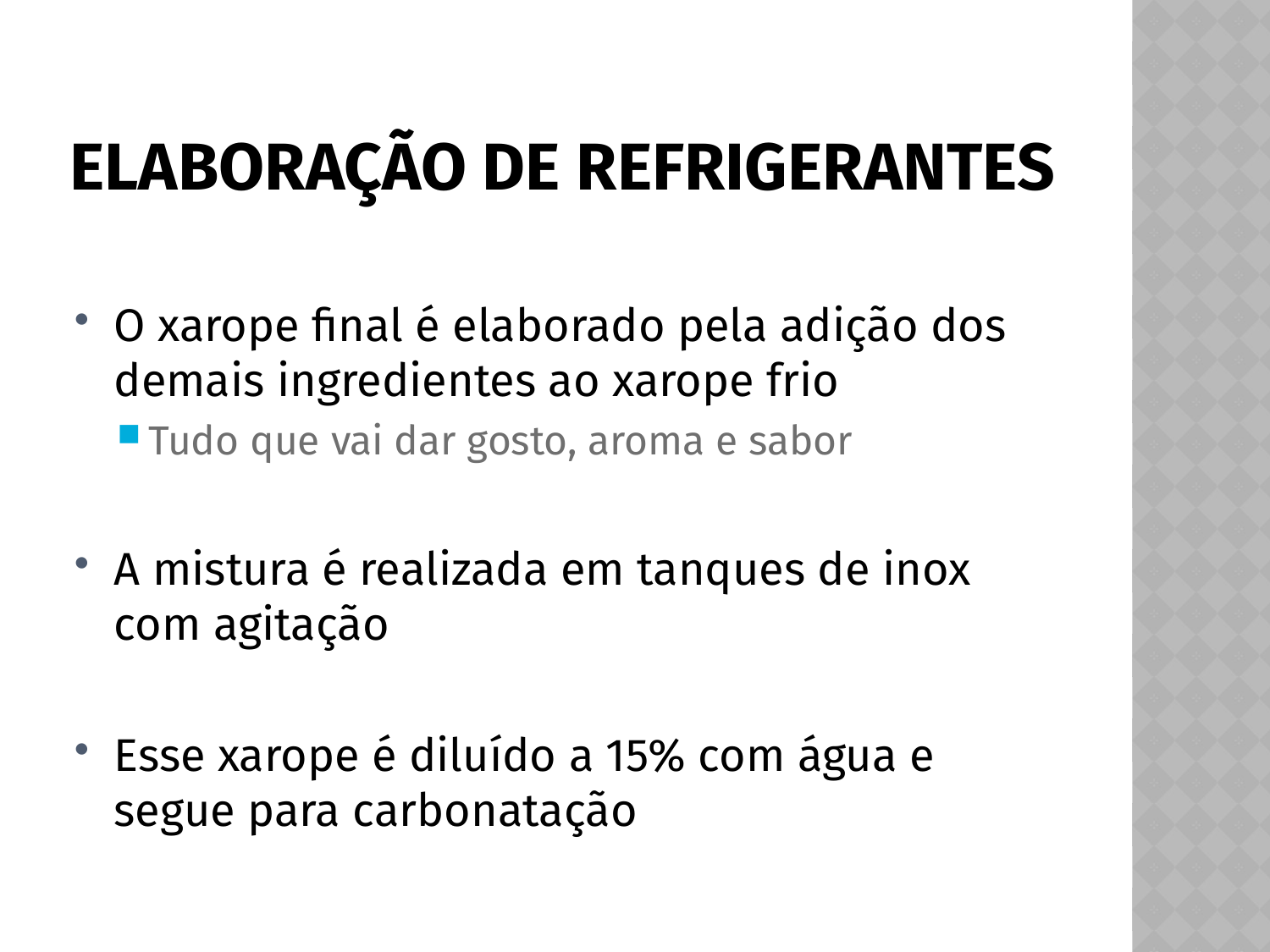

# Elaboração de Refrigerantes

O xarope final é elaborado pela adição dos demais ingredientes ao xarope frio
Tudo que vai dar gosto, aroma e sabor

A mistura é realizada em tanques de inox com agitação

Esse xarope é diluído a 15% com água e segue para carbonatação